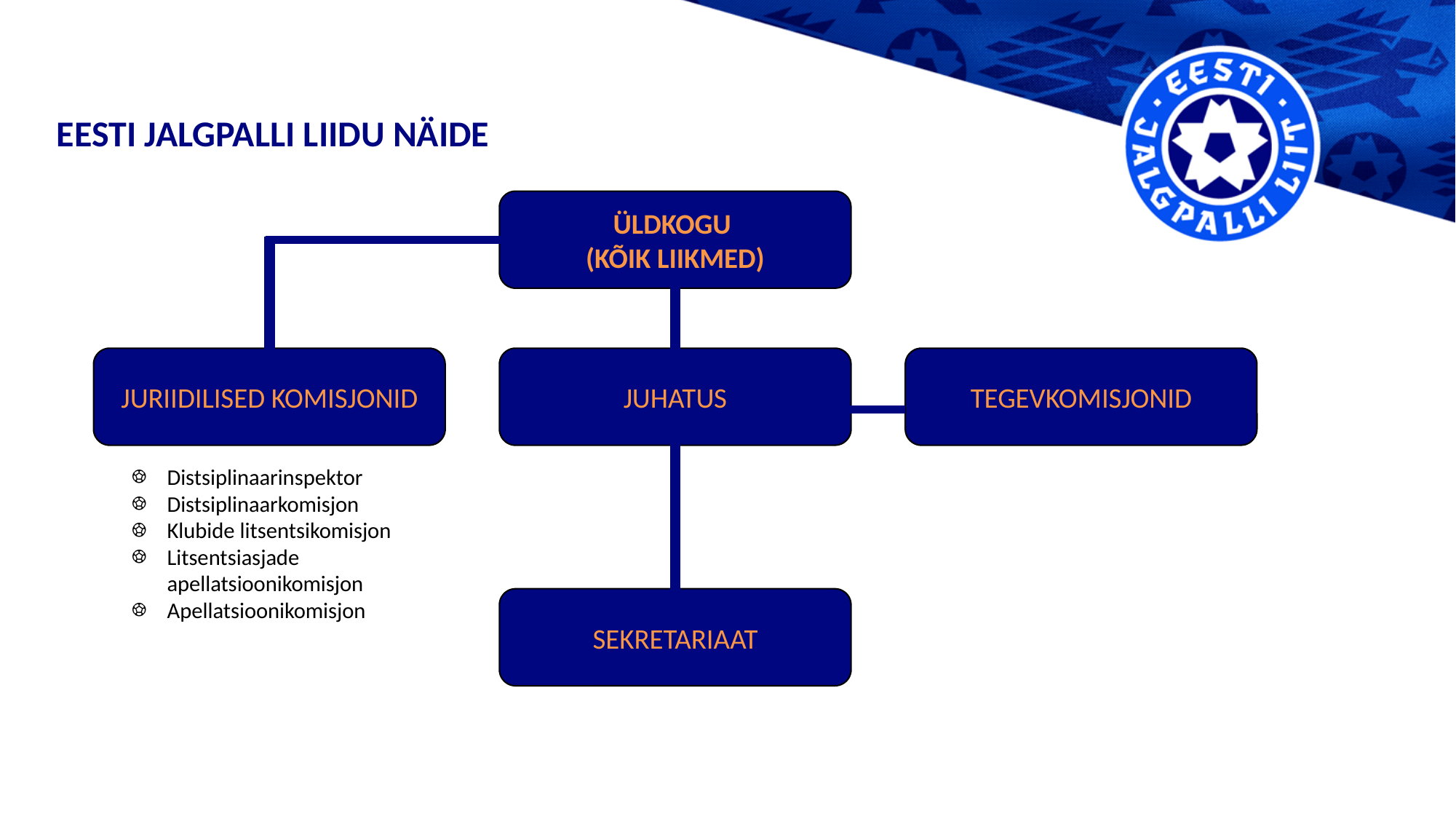

# EESTI JALGPALLI LIIDU NÄIDE

ÜLDKOGU
(KÕIK LIIKMED)

JURIIDILISED KOMISJONID

JUHATUS

TEGEVKOMISJONID

Distsiplinaarinspektor
Distsiplinaarkomisjon
Klubide litsentsikomisjon
Litsentsiasjade apellatsioonikomisjon
Apellatsioonikomisjon

SEKRETARIAAT